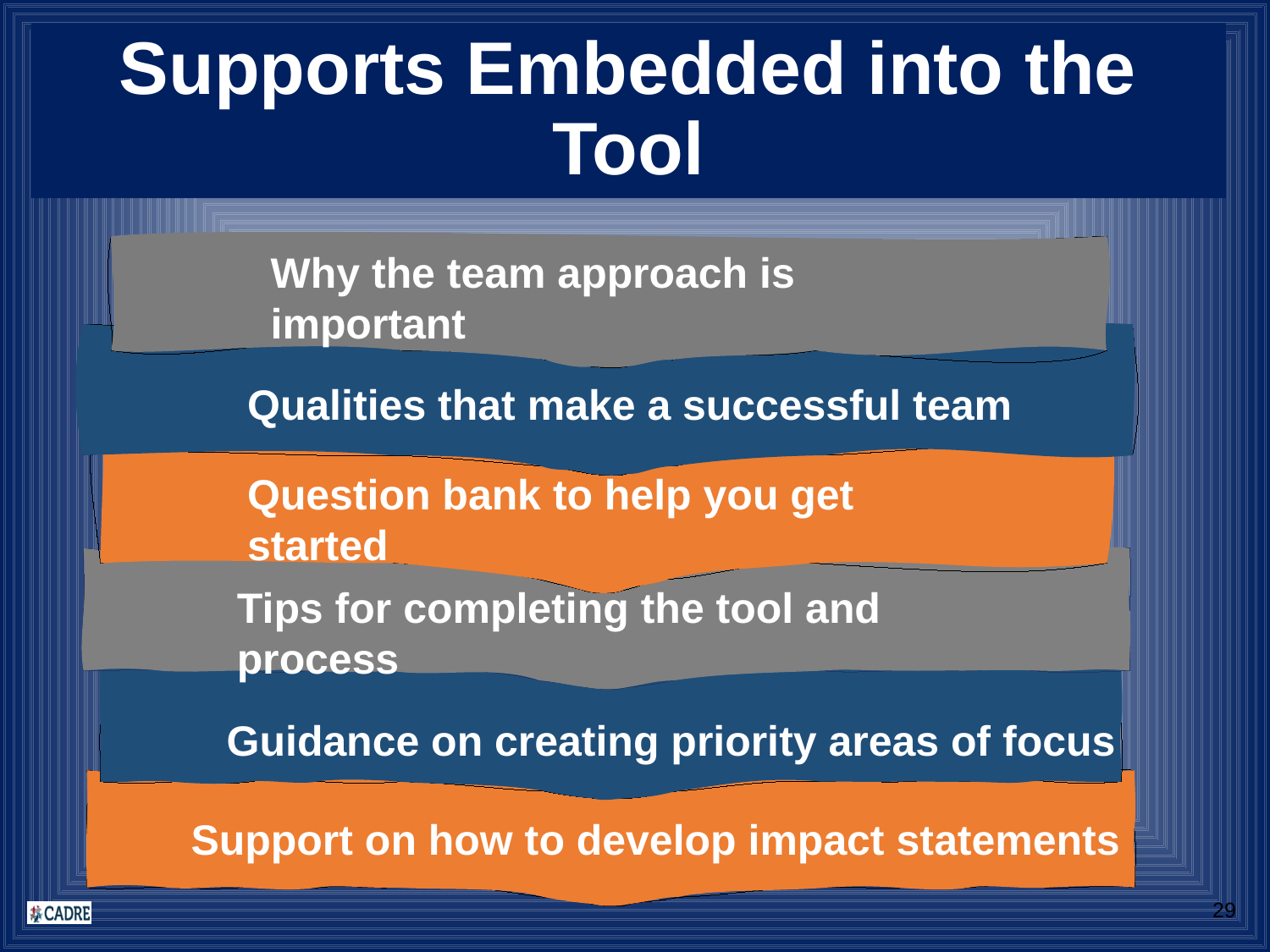

# Supports Embedded into the Tool

Why the team approach is important

Qualities that make a successful team
Question bank to help you get started
Tips for completing the tool and process
Guidance on creating priority areas of focus
Support on how to develop impact statements
29